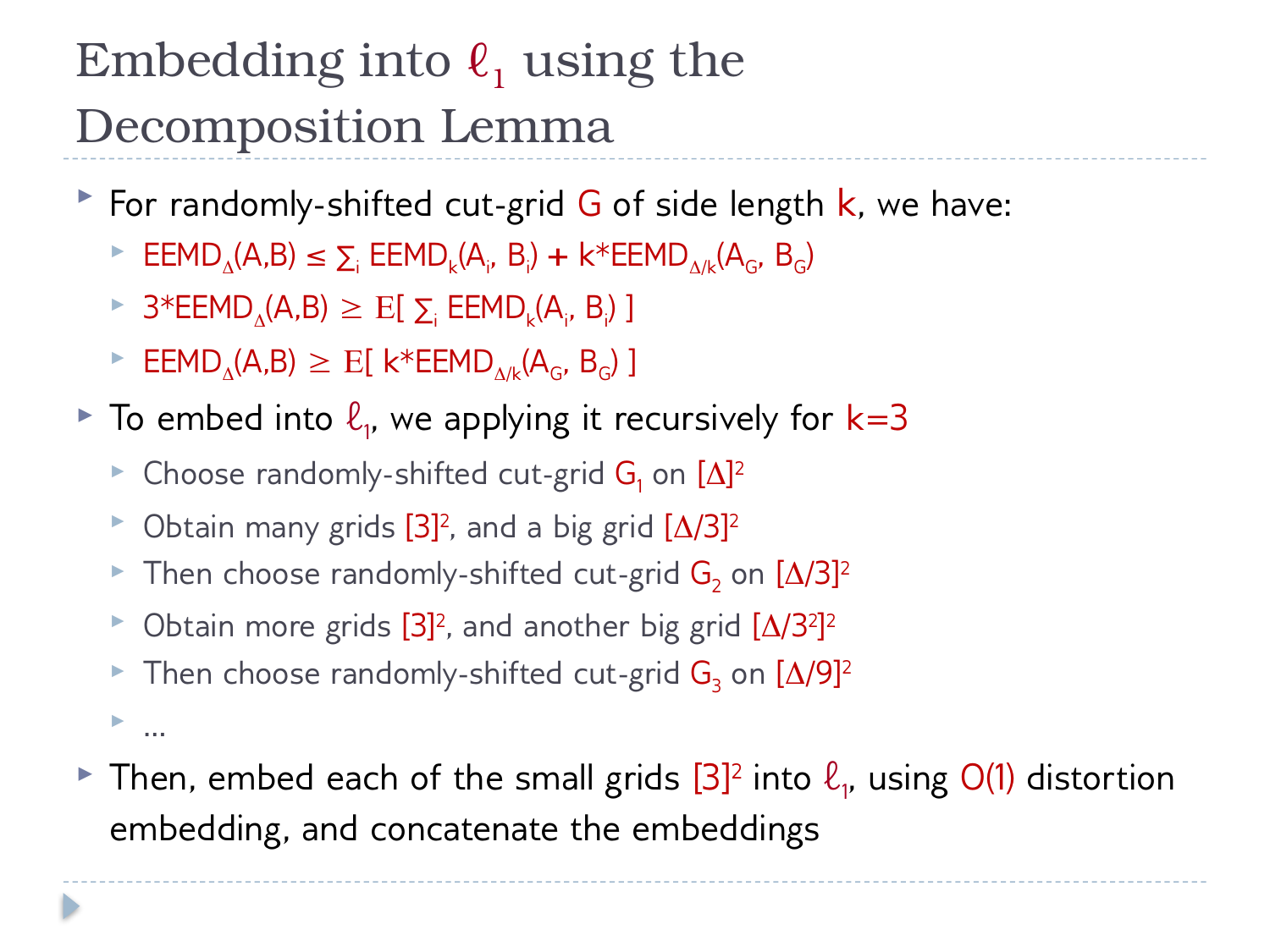

# Embedding into ℓ1 using the Decomposition Lemma
For randomly-shifted cut-grid G of side length k, we have:
EEMDΔ(A,B) ≤ ∑i EEMDk(Ai, Bi) + k*EEMDΔ/k(AG, BG)
3*EEMDΔ(A,B) ≥ Ε[ ∑i EEMDk(Ai, Bi) ]
EEMDΔ(A,B) ≥ Ε[ k*EEMDΔ/k(AG, BG) ]
To embed into ℓ1, we applying it recursively for k=3
Choose randomly-shifted cut-grid G1 on [Δ]2
Obtain many grids [3]2, and a big grid [Δ/3]2
Then choose randomly-shifted cut-grid G2 on [Δ/3]2
Obtain more grids [3]2, and another big grid [Δ/32]2
Then choose randomly-shifted cut-grid G3 on [Δ/9]2
…
Then, embed each of the small grids [3]2 into ℓ1, using O(1) distortion embedding, and concatenate the embeddings